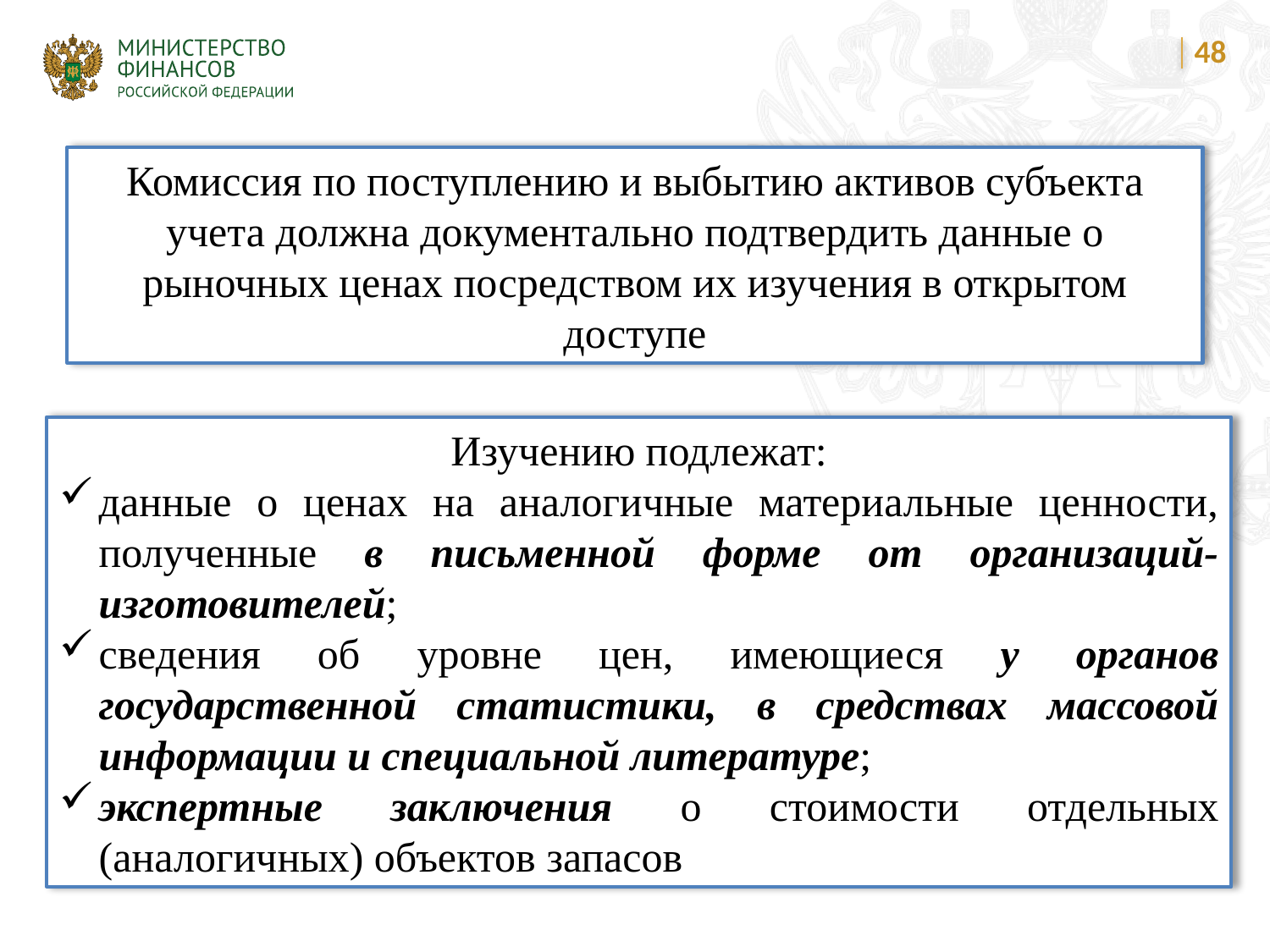

48
Комиссия по поступлению и выбытию активов субъекта учета должна документально подтвердить данные о рыночных ценах посредством их изучения в открытом доступе
Изучению подлежат:
данные о ценах на аналогичные материальные ценности, полученные в письменной форме от организаций-изготовителей;
сведения об уровне цен, имеющиеся у органов государственной статистики, в средствах массовой информации и специальной литературе;
экспертные заключения о стоимости отдельных (аналогичных) объектов запасов